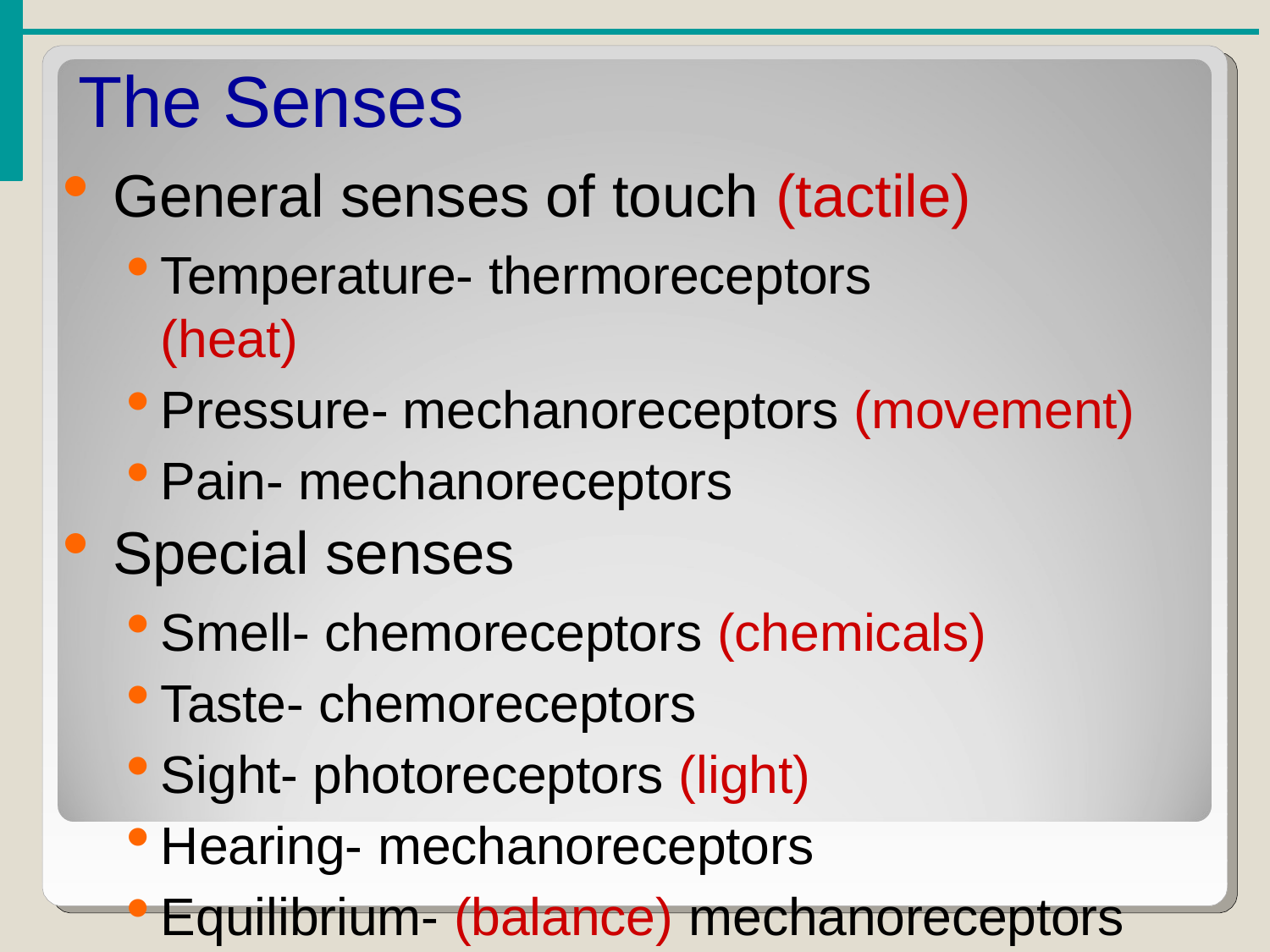

# The Senses

General senses of touch (tactile)
Temperature- thermoreceptors	(heat)
Pressure- mechanoreceptors (movement)
Pain- mechanoreceptors
Special senses
Smell- chemoreceptors (chemicals)
Taste- chemoreceptors
Sight- photoreceptors (light)
Hearing- mechanoreceptors
Equilibrium- (balance) mechanoreceptors